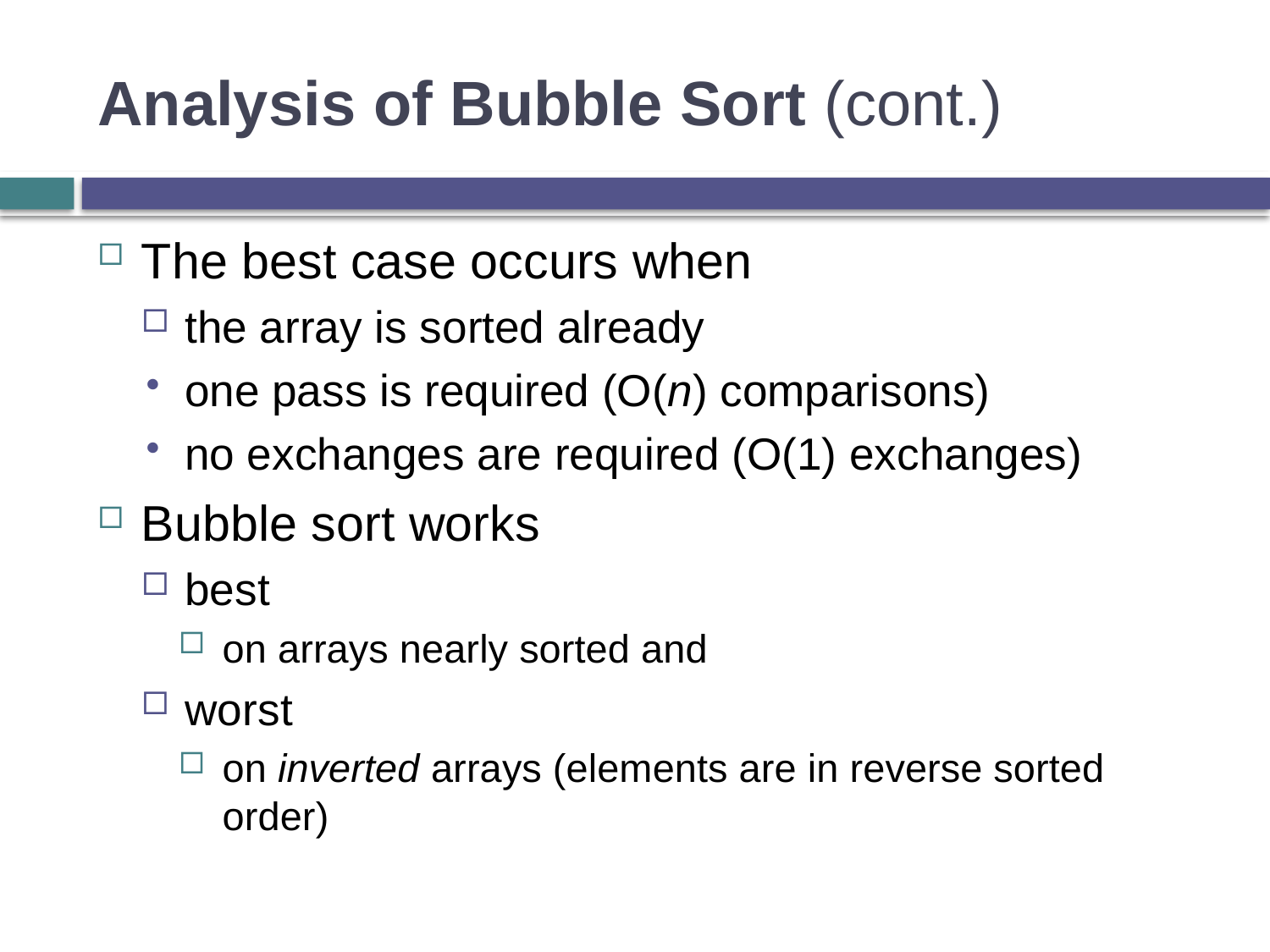

# Analysis of Bubble Sort (cont.)
The best case occurs when
the array is sorted already
one pass is required (O(n) comparisons)
no exchanges are required (O(1) exchanges)
Bubble sort works
best
on arrays nearly sorted and
worst
on inverted arrays (elements are in reverse sorted order)